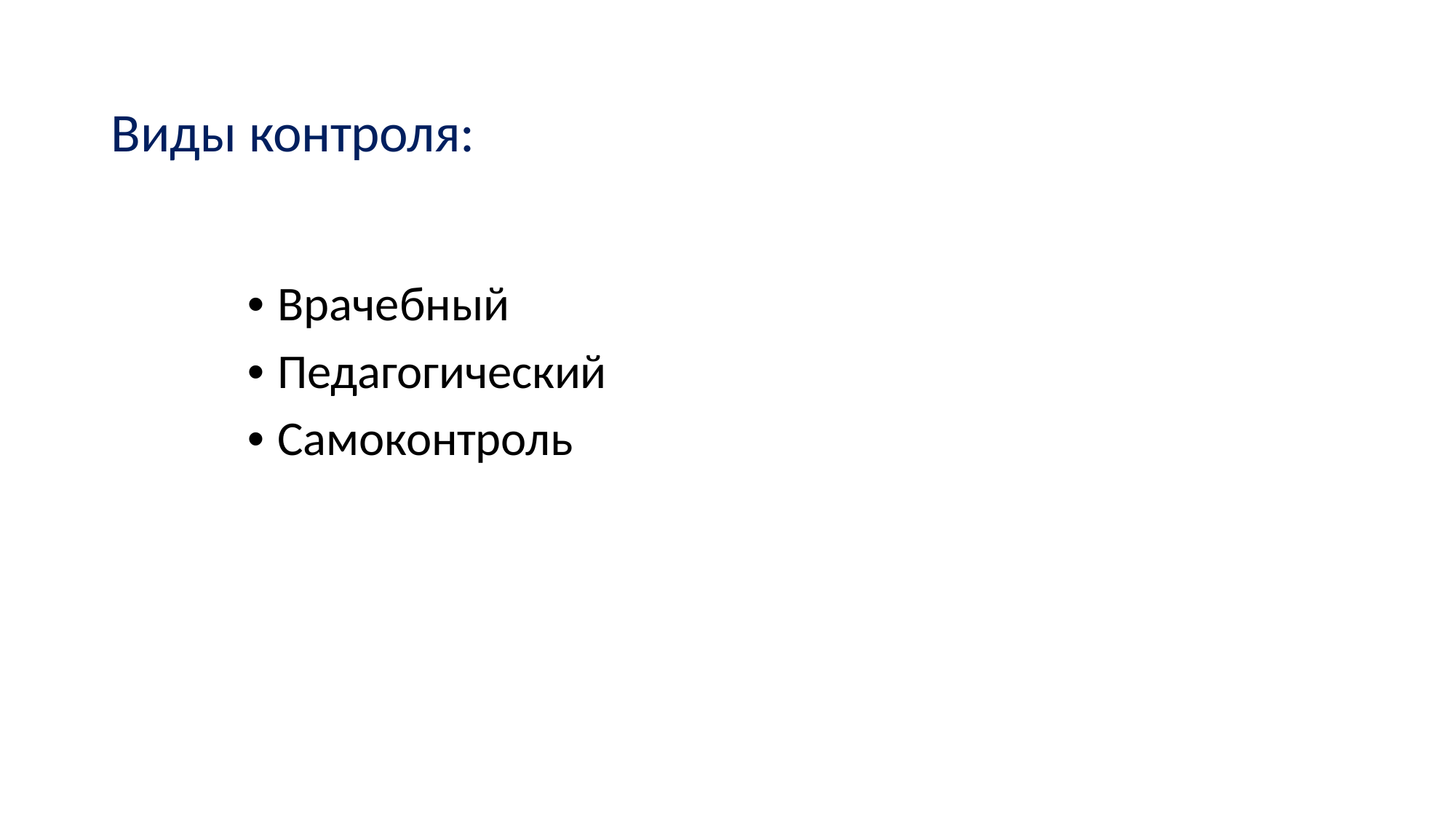

# Виды контроля:
• Врачебный
• Педагогический
• Самоконтроль